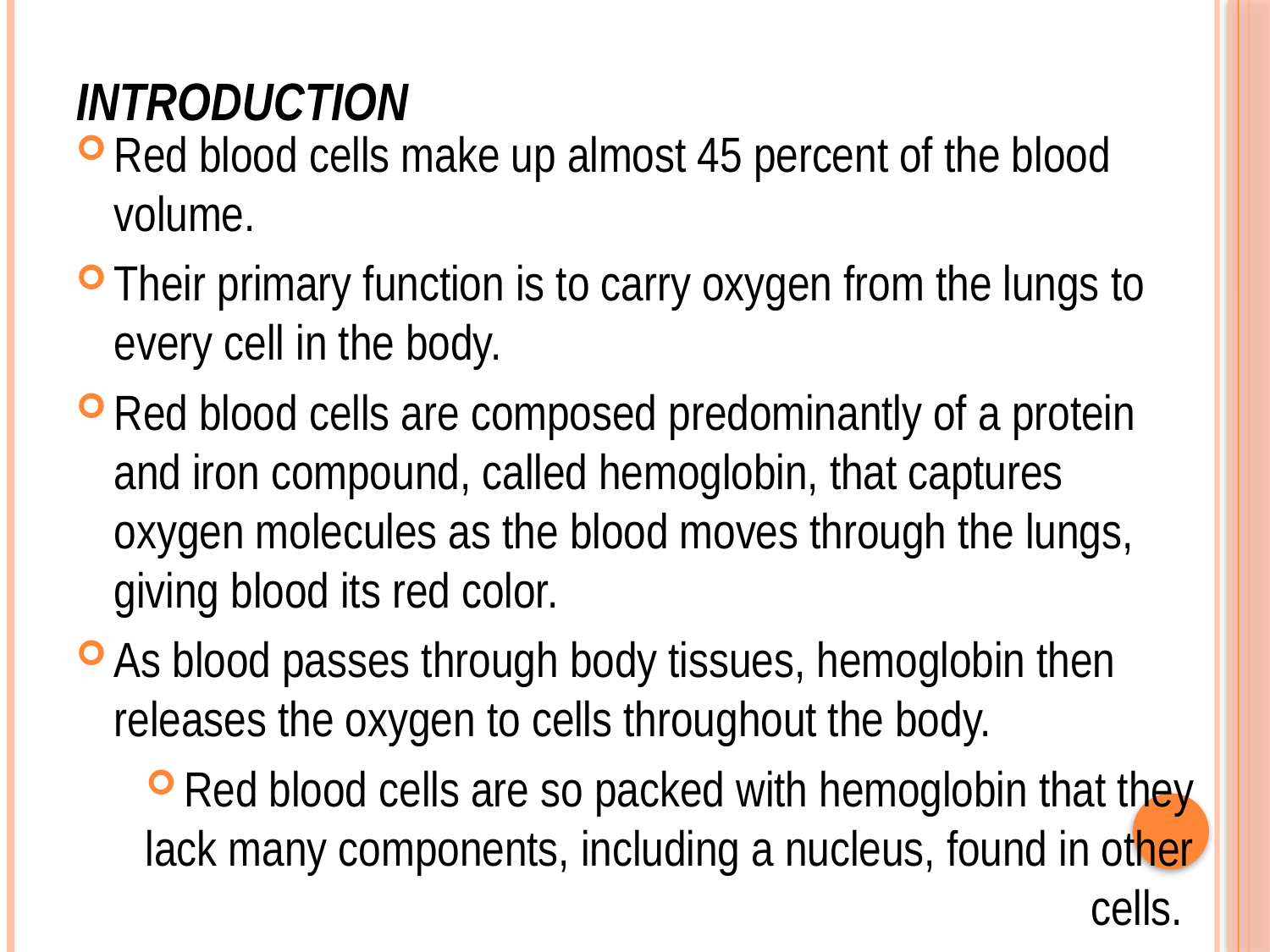

# Introduction
Red blood cells make up almost 45 percent of the blood volume.
Their primary function is to carry oxygen from the lungs to every cell in the body.
Red blood cells are composed predominantly of a protein and iron compound, called hemoglobin, that captures oxygen molecules as the blood moves through the lungs, giving blood its red color.
As blood passes through body tissues, hemoglobin then releases the oxygen to cells throughout the body.
Red blood cells are so packed with hemoglobin that they lack many components, including a nucleus, found in other cells.